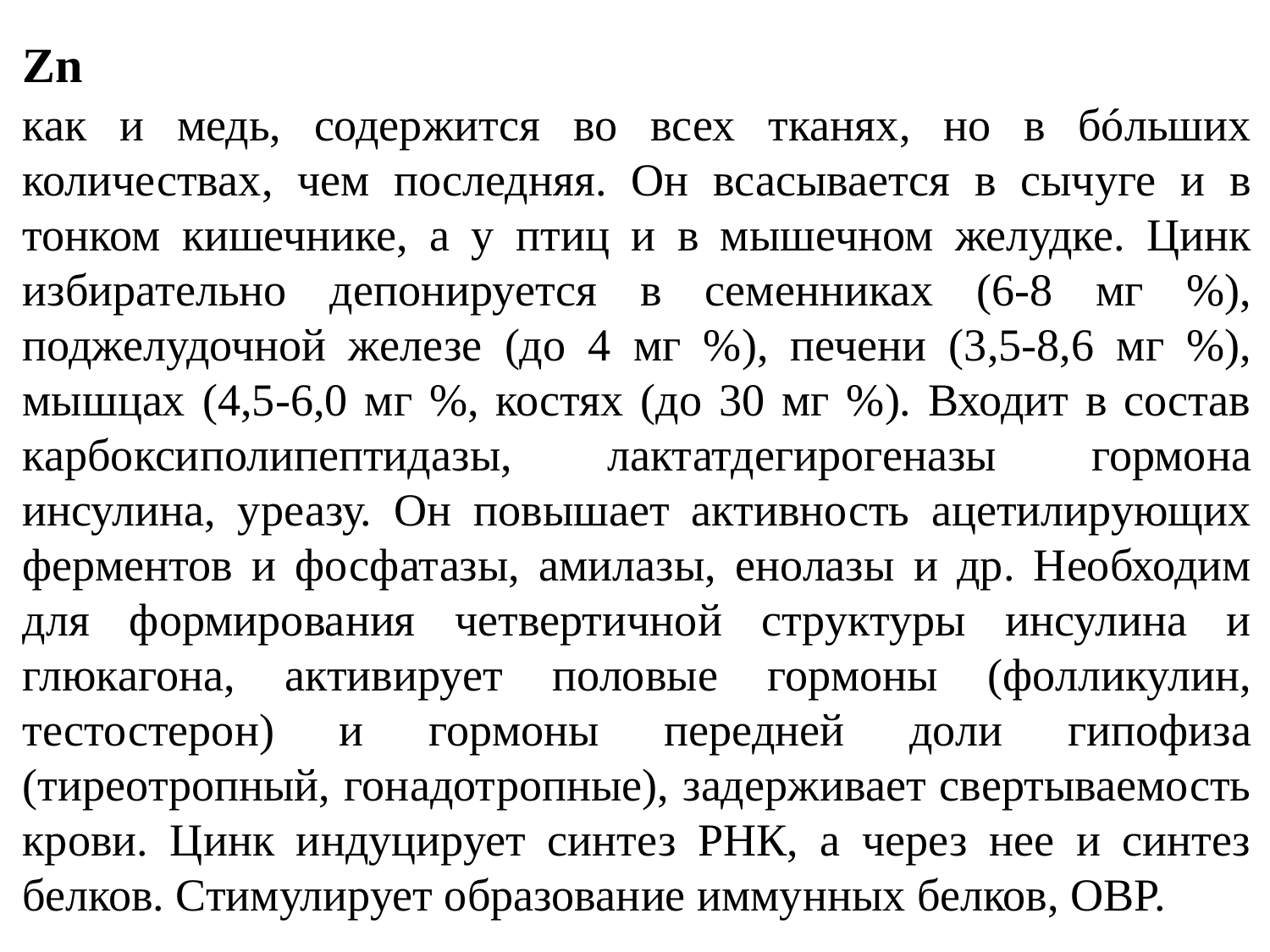

Zn
как и медь, содержится во всех тканях, но в бóльших количествах, чем последняя. Он всасывается в сычуге и в тонком кишечнике, а у птиц и в мышечном желудке. Цинк избирательно депонируется в семенниках (6-8 мг %), поджелудочной железе (до 4 мг %), печени (3,5-8,6 мг %), мышцах (4,5-6,0 мг %, костях (до 30 мг %). Входит в состав карбоксиполипептидазы, лактатдегирогеназы гормона инсулина, уреазу. Он повышает активность ацетилирующих ферментов и фосфатазы, амилазы, енолазы и др. Необходим для формирования четвертичной структуры инсулина и глюкагона, активирует половые гормоны (фолликулин, тестостерон) и гормоны передней доли гипофиза (тиреотропный, гонадотропные), задерживает свертываемость крови. Цинк индуцирует синтез РНК, а через нее и синтез белков. Стимулирует образование иммунных белков, ОВР.